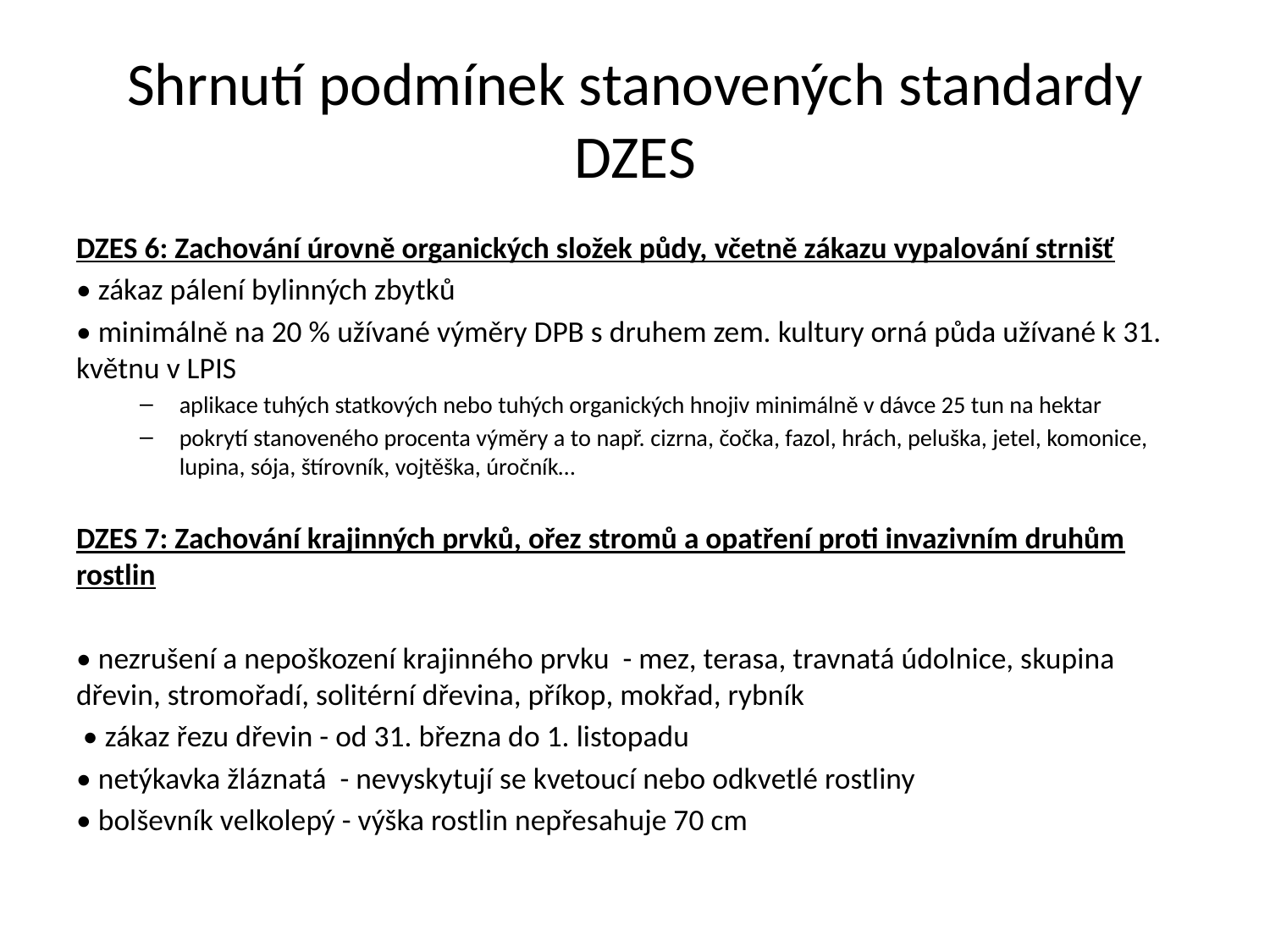

# Shrnutí podmínek stanovených standardy DZES
DZES 6: Zachování úrovně organických složek půdy, včetně zákazu vypalování strnišť
• zákaz pálení bylinných zbytků
• minimálně na 20 % užívané výměry DPB s druhem zem. kultury orná půda užívané k 31. květnu v LPIS
aplikace tuhých statkových nebo tuhých organických hnojiv minimálně v dávce 25 tun na hektar
pokrytí stanoveného procenta výměry a to např. cizrna, čočka, fazol, hrách, peluška, jetel, komonice, lupina, sója, štírovník, vojtěška, úročník…

DZES 7: Zachování krajinných prvků, ořez stromů a opatření proti invazivním druhům rostlin

• nezrušení a nepoškození krajinného prvku  - mez, terasa, travnatá údolnice, skupina dřevin, stromořadí, solitérní dřevina, příkop, mokřad, rybník
 • zákaz řezu dřevin - od 31. března do 1. listopadu
• netýkavka žláznatá  - nevyskytují se kvetoucí nebo odkvetlé rostliny
• bolševník velkolepý - výška rostlin nepřesahuje 70 cm